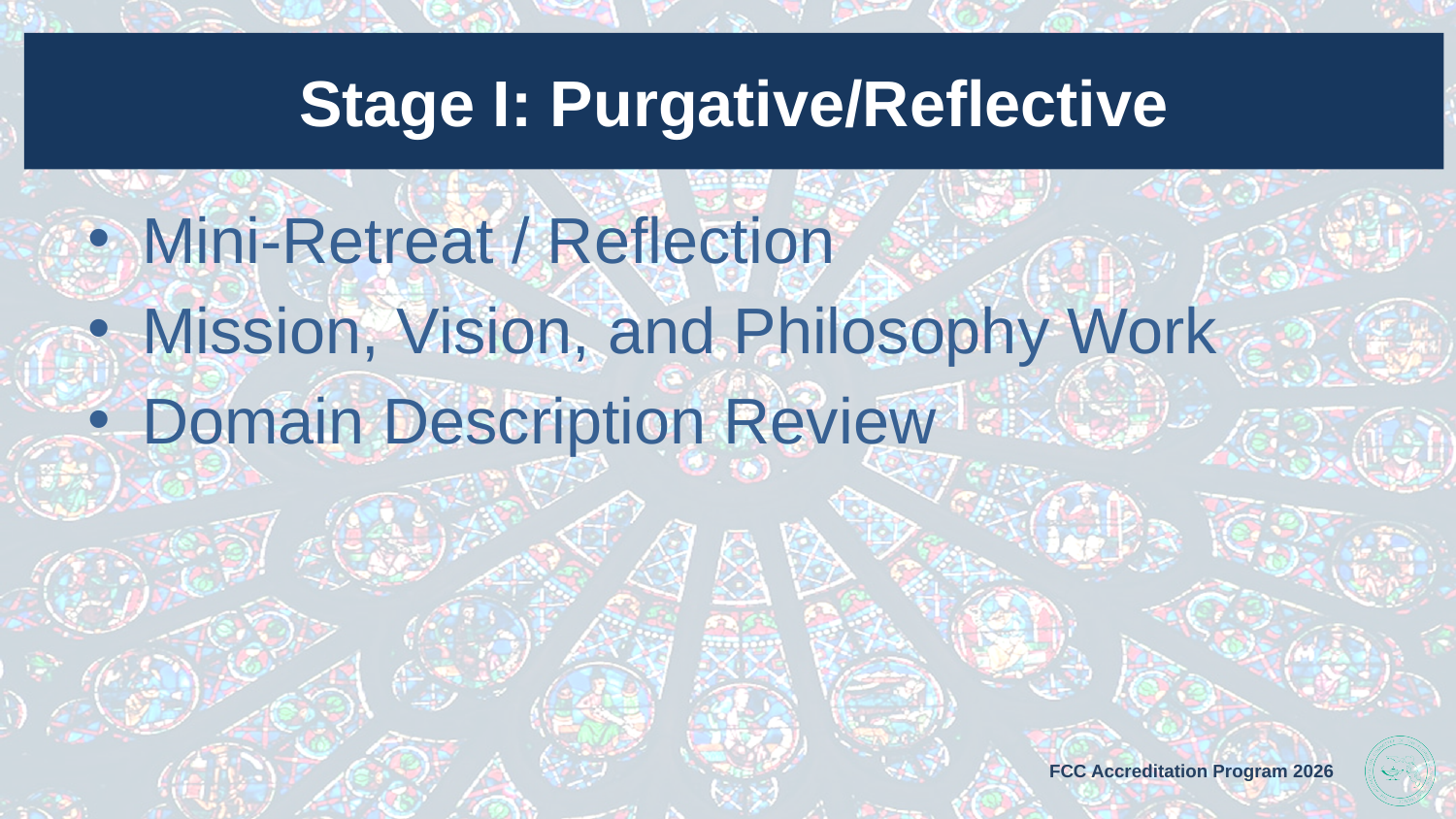

# Stage I: Purgative/Reflective
Mini-Retreat / Reflection
Mission, Vision, and Philosophy Work
Domain Description Review